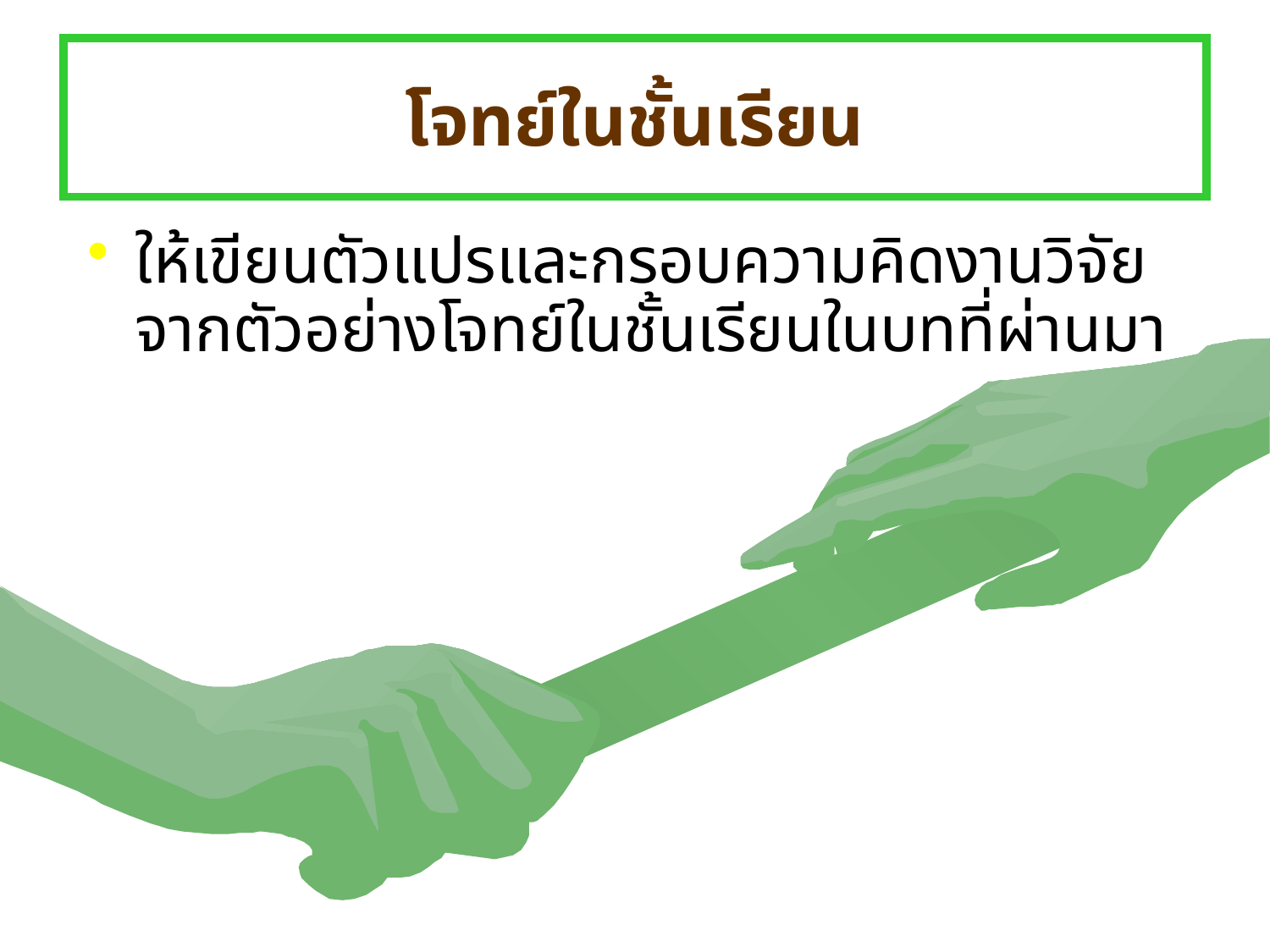

# โจทย์ในชั้นเรียน
ให้เขียนตัวแปรและกรอบความคิดงานวิจัย จากตัวอย่างโจทย์ในชั้นเรียนในบทที่ผ่านมา